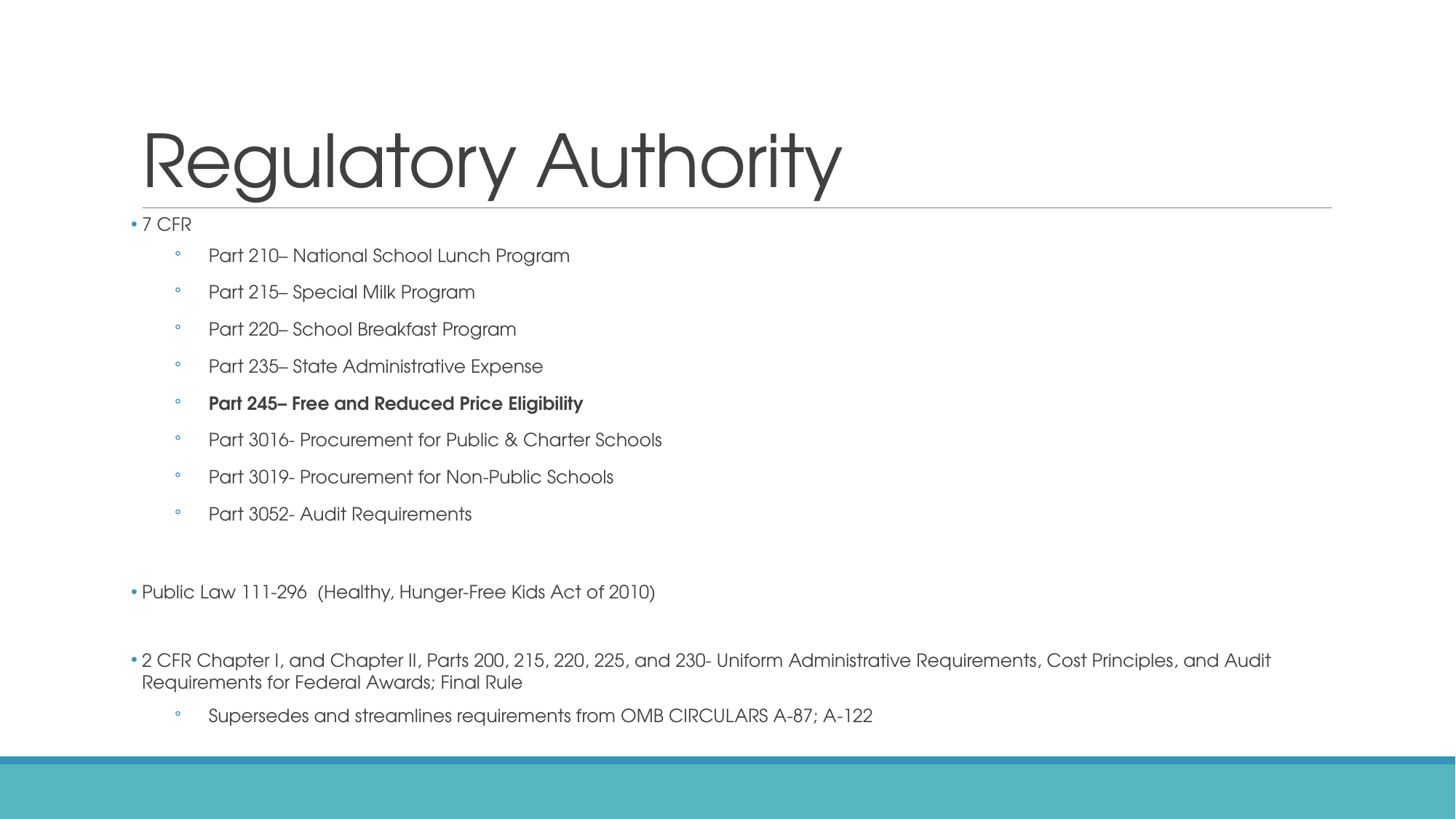

# Regulatory Authority
7 CFR
Part 210– National School Lunch Program
Part 215– Special Milk Program
Part 220– School Breakfast Program
Part 235– State Administrative Expense
Part 245– Free and Reduced Price Eligibility
Part 3016- Procurement for Public & Charter Schools
Part 3019- Procurement for Non-Public Schools
Part 3052- Audit Requirements

Public Law 111-296  (Healthy, Hunger-Free Kids Act of 2010)

2 CFR Chapter I, and Chapter II, Parts 200, 215, 220, 225, and 230- Uniform Administrative Requirements, Cost Principles, and Audit Requirements for Federal Awards; Final Rule
Supersedes and streamlines requirements from OMB CIRCULARS A-87; A-122